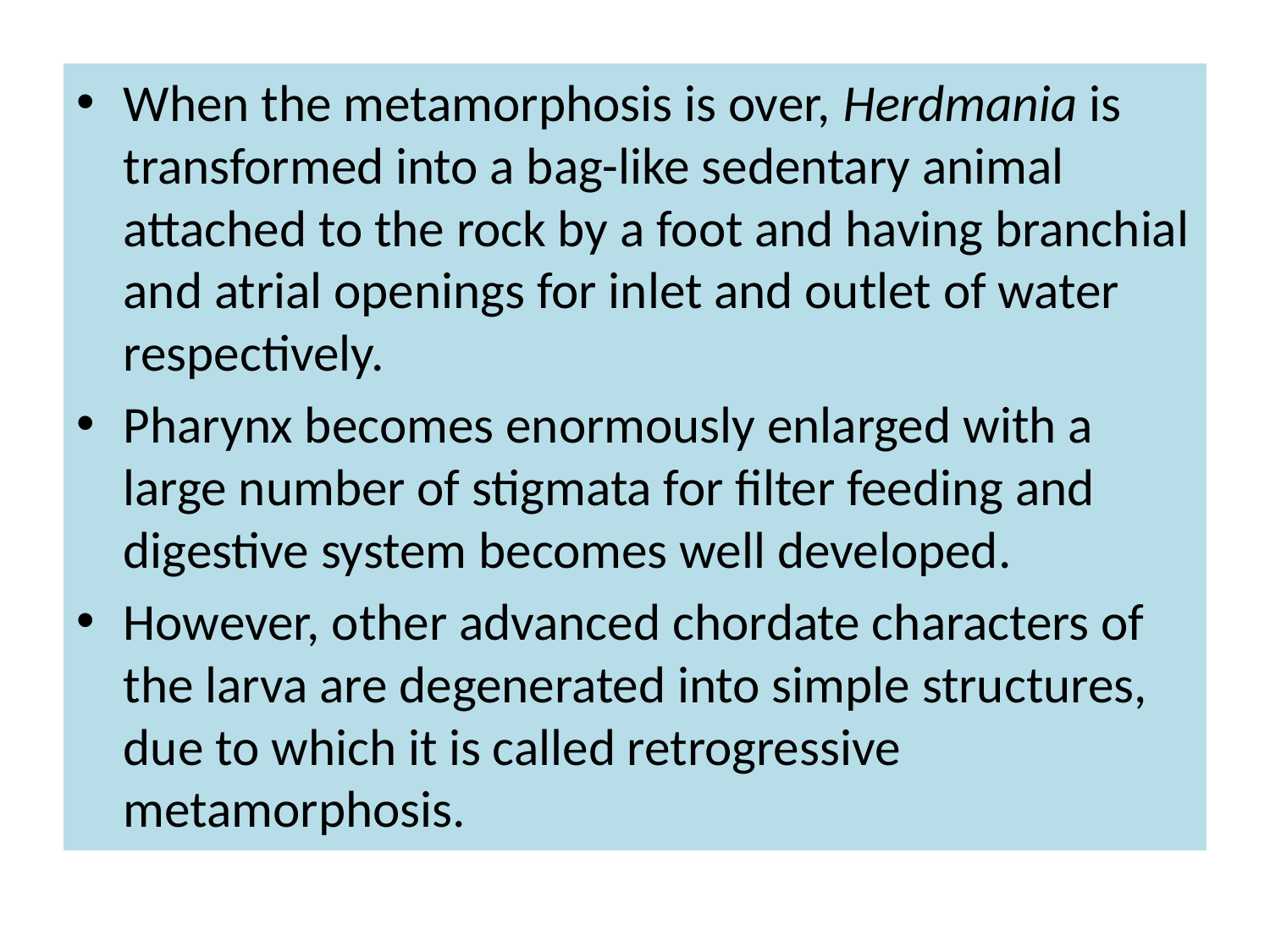

When the metamorphosis is over, Herdmania is transformed into a bag-like sedentary animal attached to the rock by a foot and having branchial and atrial openings for inlet and outlet of water respectively.
Pharynx becomes enormously enlarged with a large number of stigmata for filter feeding and digestive system becomes well developed.
However, other advanced chordate characters of the larva are degenerated into simple structures, due to which it is called retrogressive metamorphosis.